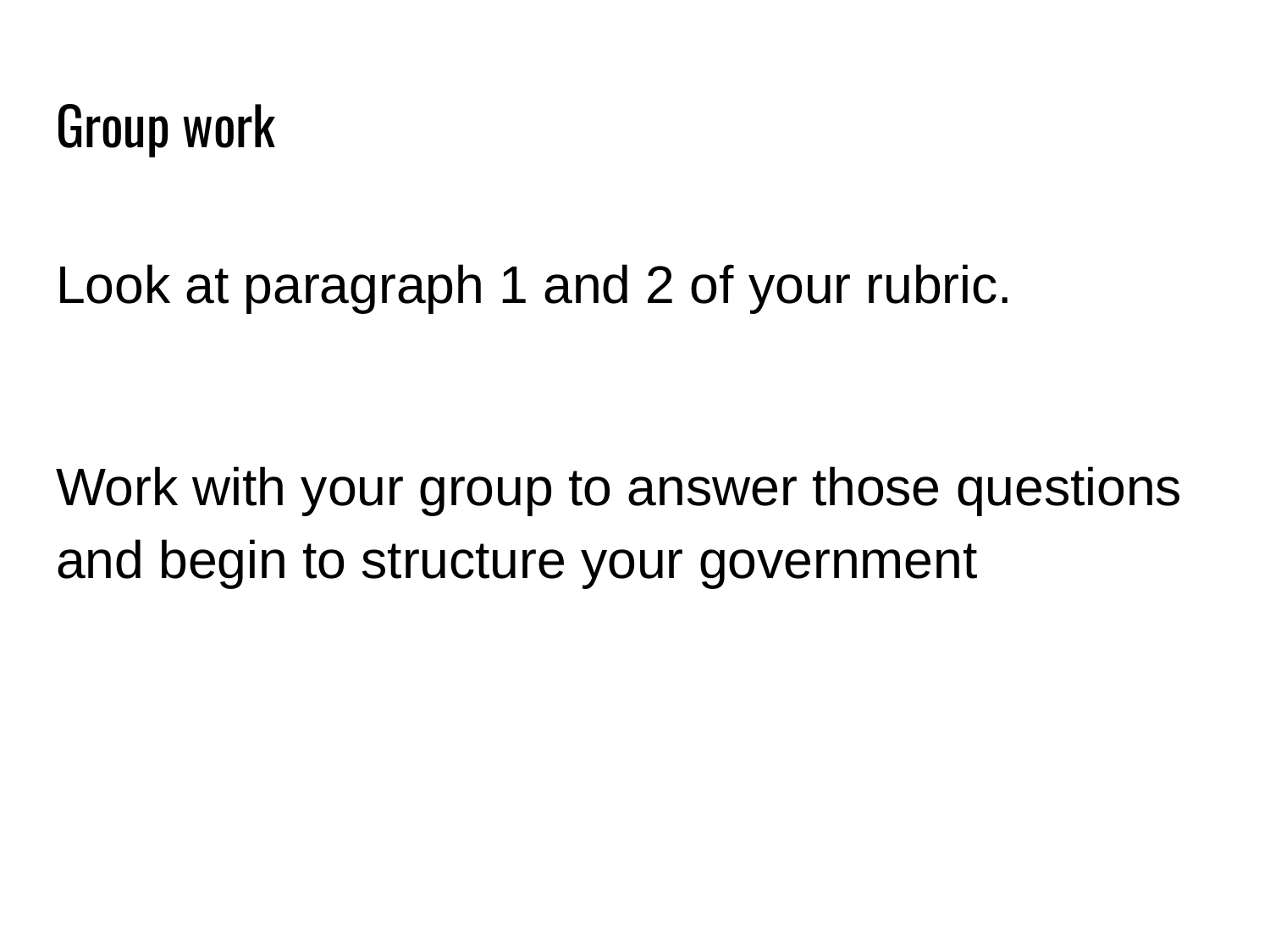

# Group work
Look at paragraph 1 and 2 of your rubric.

Work with your group to answer those questions and begin to structure your government